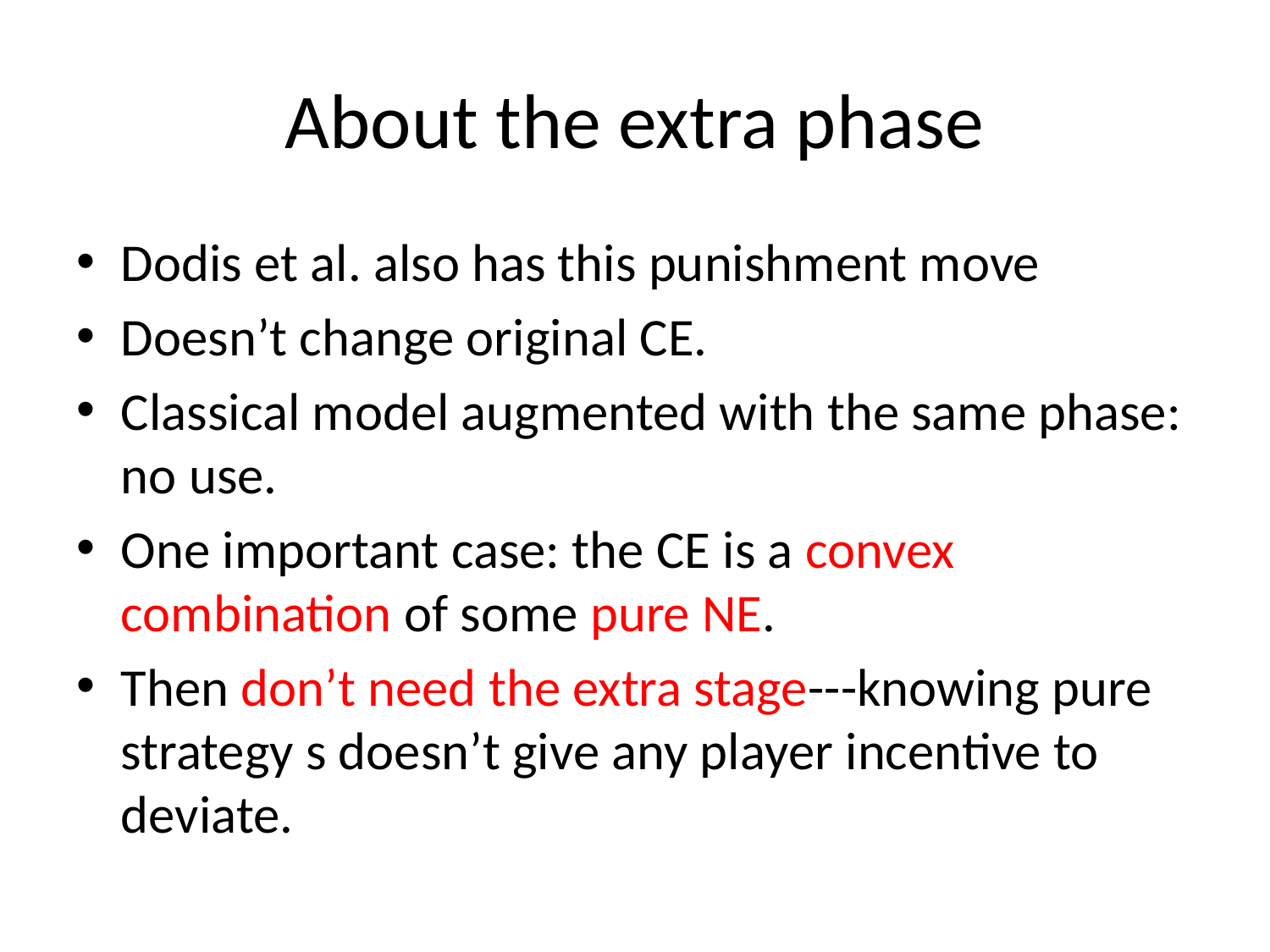

# About the extra phase
Dodis et al. also has this punishment move
Doesn’t change original CE.
Classical model augmented with the same phase: no use.
One important case: the CE is a convex combination of some pure NE.
Then don’t need the extra stage---knowing pure strategy s doesn’t give any player incentive to deviate.